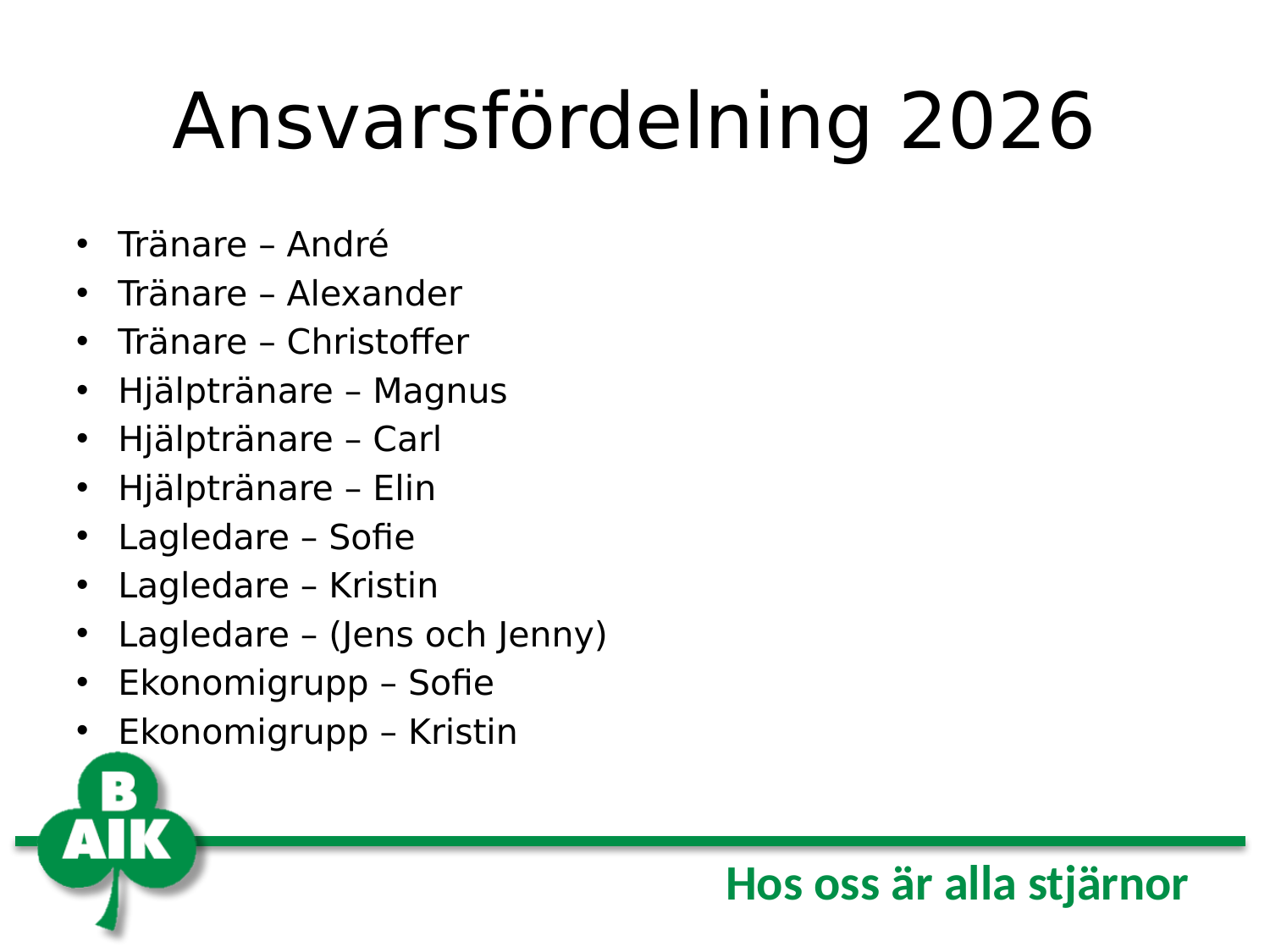

# Ansvarsfördelning 2026
Tränare – André
Tränare – Alexander
Tränare – Christoffer
Hjälptränare – Magnus
Hjälptränare – Carl
Hjälptränare – Elin
Lagledare – Sofie
Lagledare – Kristin
Lagledare – (Jens och Jenny)
Ekonomigrupp – Sofie
Ekonomigrupp – Kristin